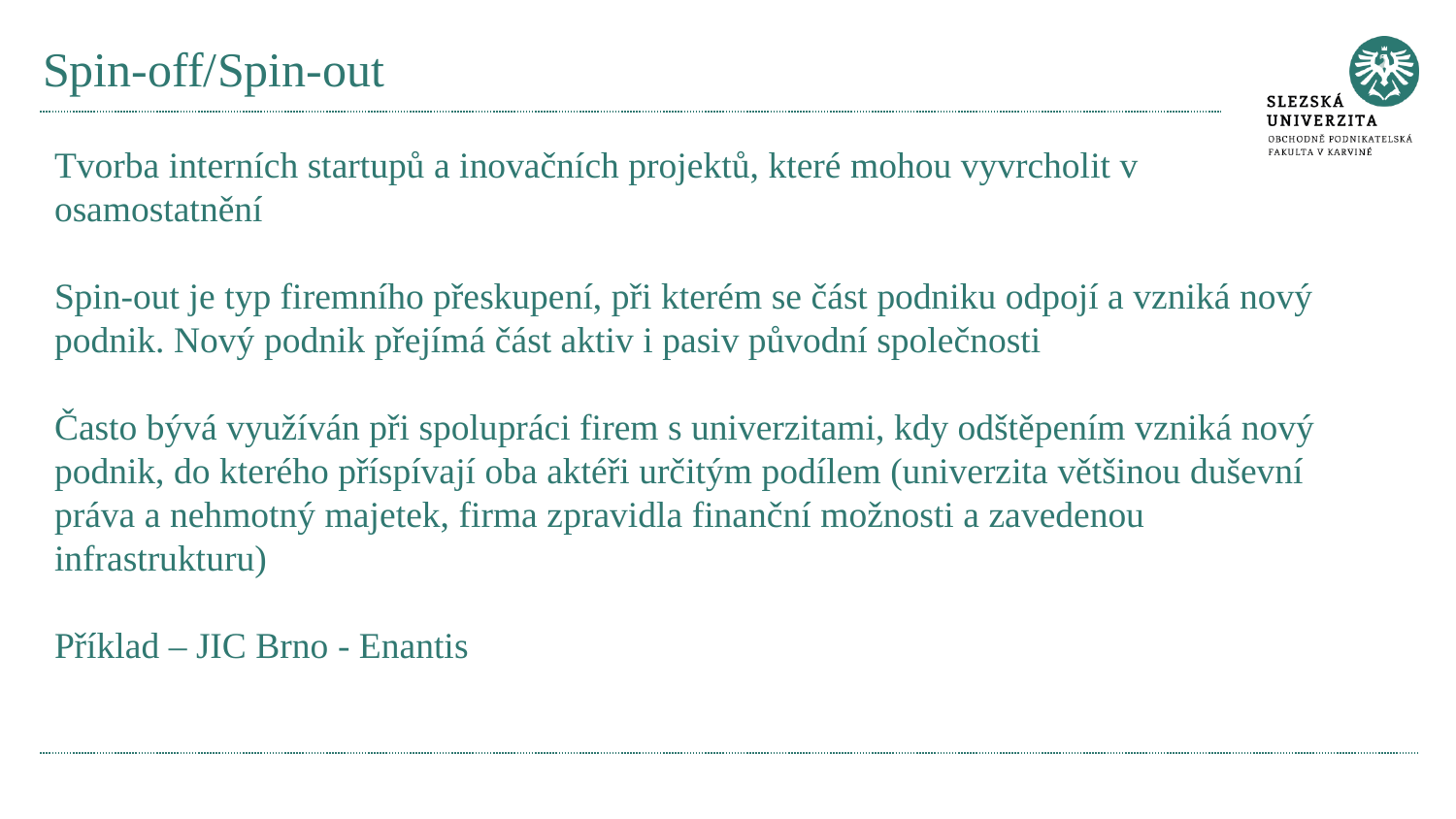

# Spin-off/Spin-out
Tvorba interních startupů a inovačních projektů, které mohou vyvrcholit v osamostatnění

Spin-out je typ firemního přeskupení, při kterém se část podniku odpojí a vzniká nový podnik. Nový podnik přejímá část aktiv i pasiv původní společnosti

Často bývá využíván při spolupráci firem s univerzitami, kdy odštěpením vzniká nový podnik, do kterého příspívají oba aktéři určitým podílem (univerzita většinou duševní práva a nehmotný majetek, firma zpravidla finanční možnosti a zavedenou infrastrukturu)

Příklad – JIC Brno - Enantis